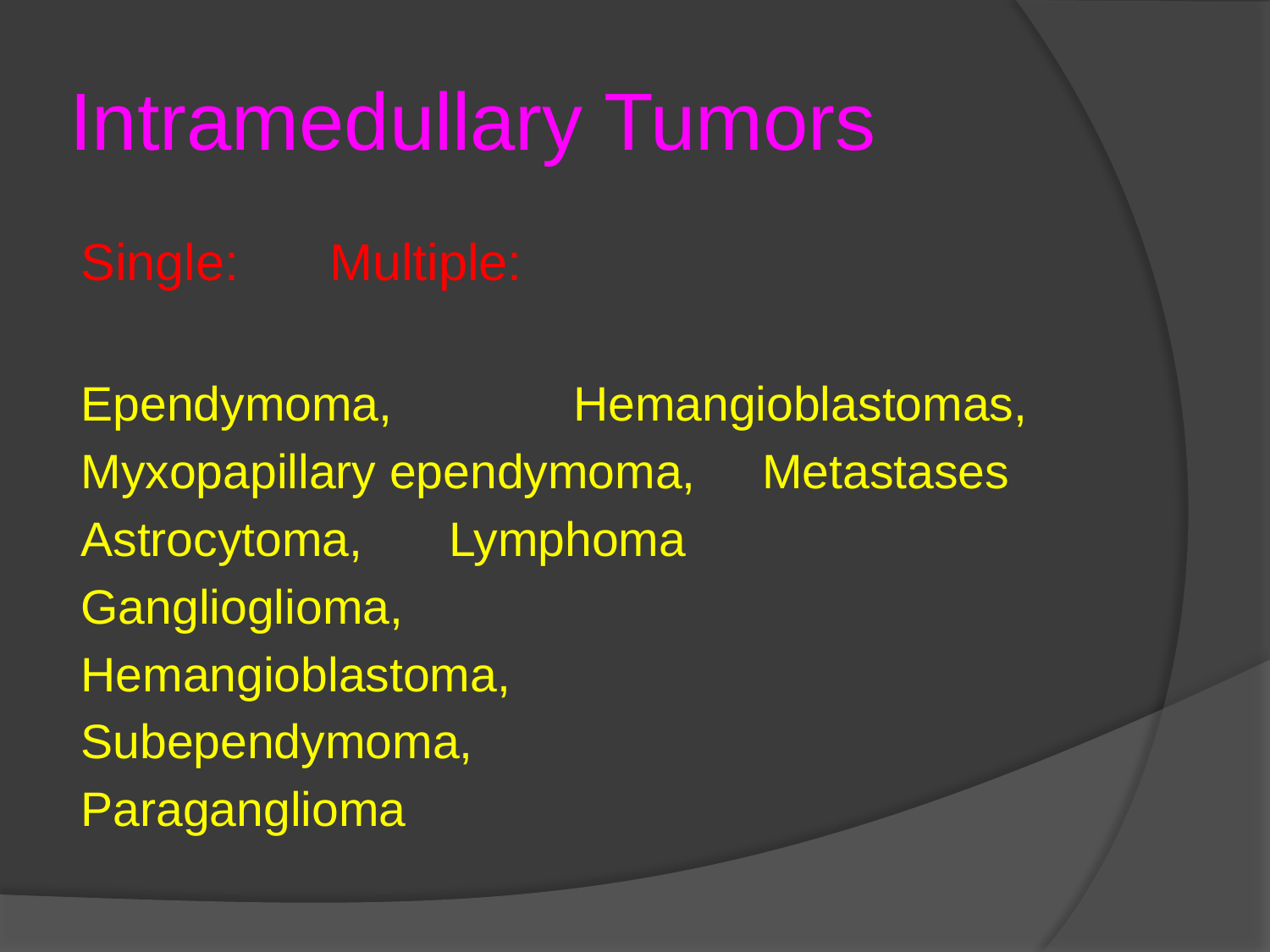

# Intramedullary Tumors
Single: 				     Multiple:

Ependymoma, 			     Hemangioblastomas,
Myxopapillary ependymoma,     Metastases
Astrocytoma, 			     Lymphoma
Ganglioglioma,
Hemangioblastoma,
Subependymoma,
Paraganglioma